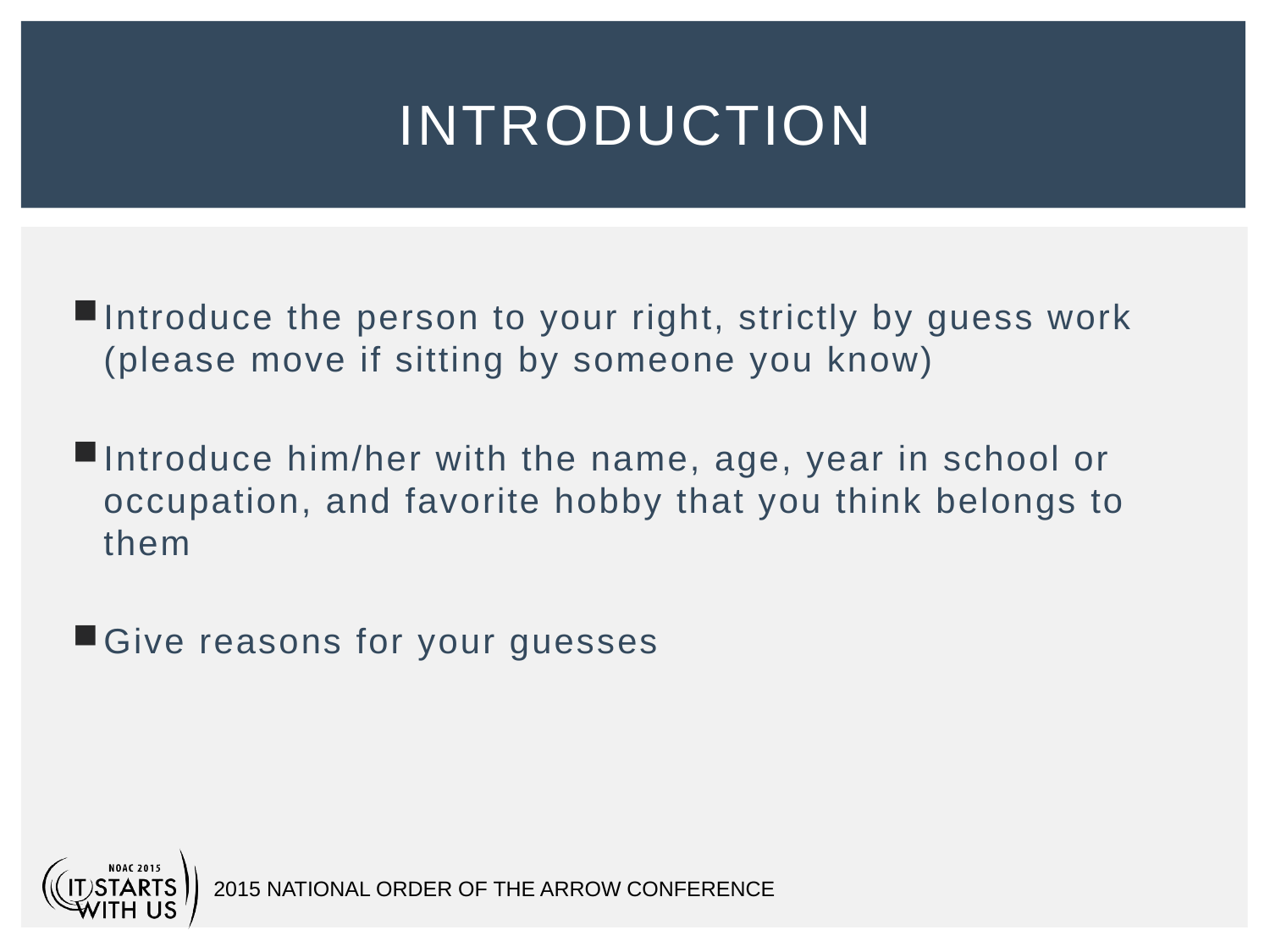

# Introduction

Introduce the person to your right, strictly by guess work (please move if sitting by someone you know)

Introduce him/her with the name, age, year in school or occupation, and favorite hobby that you think belongs to them

Give reasons for your guesses